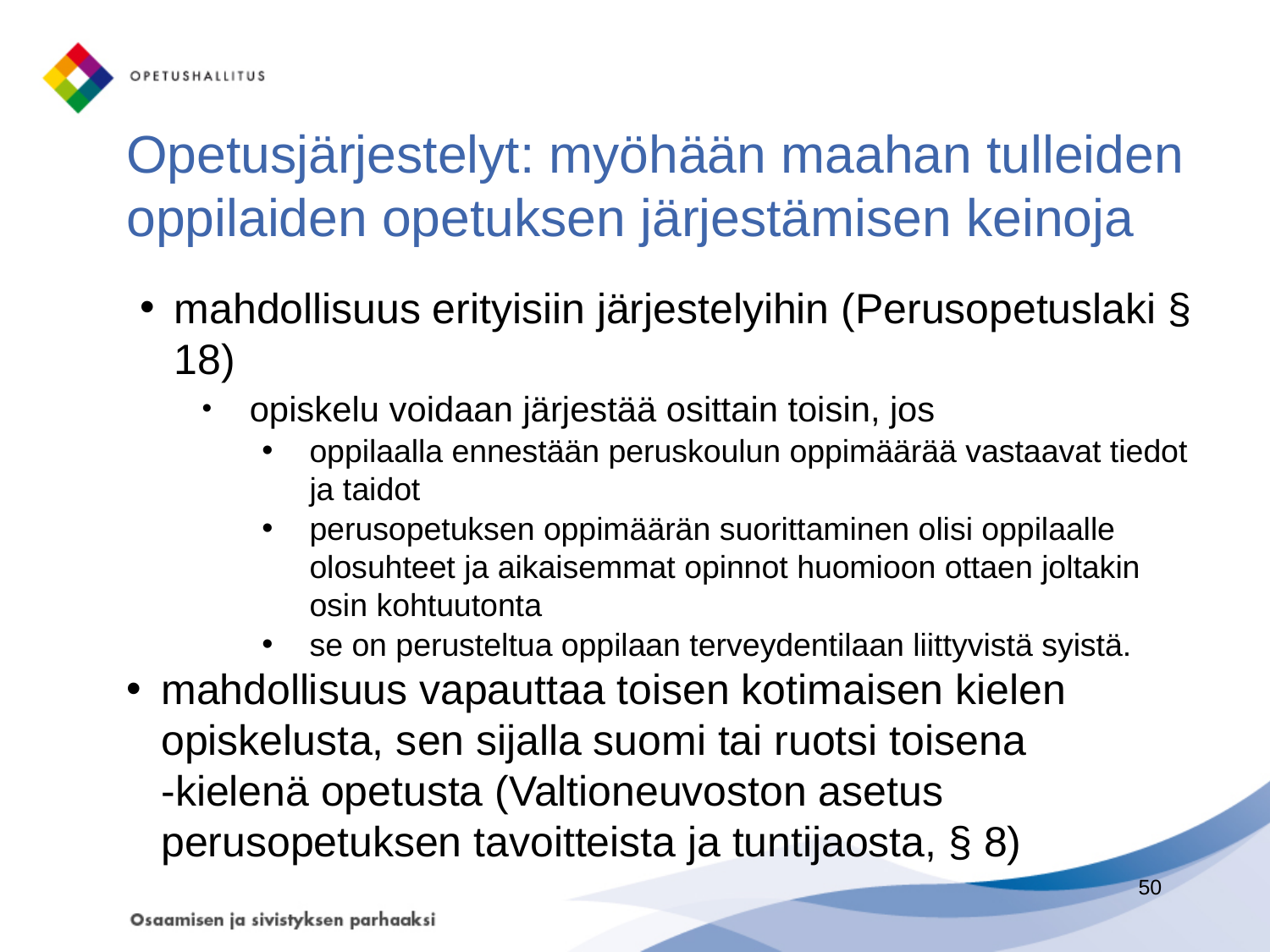

# Opetusjärjestelyt: myöhään maahan tulleiden oppilaiden opetuksen järjestämisen keinoja
mahdollisuus erityisiin järjestelyihin (Perusopetuslaki § 18)
opiskelu voidaan järjestää osittain toisin, jos
oppilaalla ennestään peruskoulun oppimäärää vastaavat tiedot ja taidot
perusopetuksen oppimäärän suorittaminen olisi oppilaalle olosuhteet ja aikaisemmat opinnot huomioon ottaen joltakin osin kohtuutonta
se on perusteltua oppilaan terveydentilaan liittyvistä syistä.
mahdollisuus vapauttaa toisen kotimaisen kielen  opiskelusta, sen sijalla suomi tai ruotsi toisena
-kielenä opetusta (Valtioneuvoston asetus perusopetuksen tavoitteista ja tuntijaosta, § 8)

50